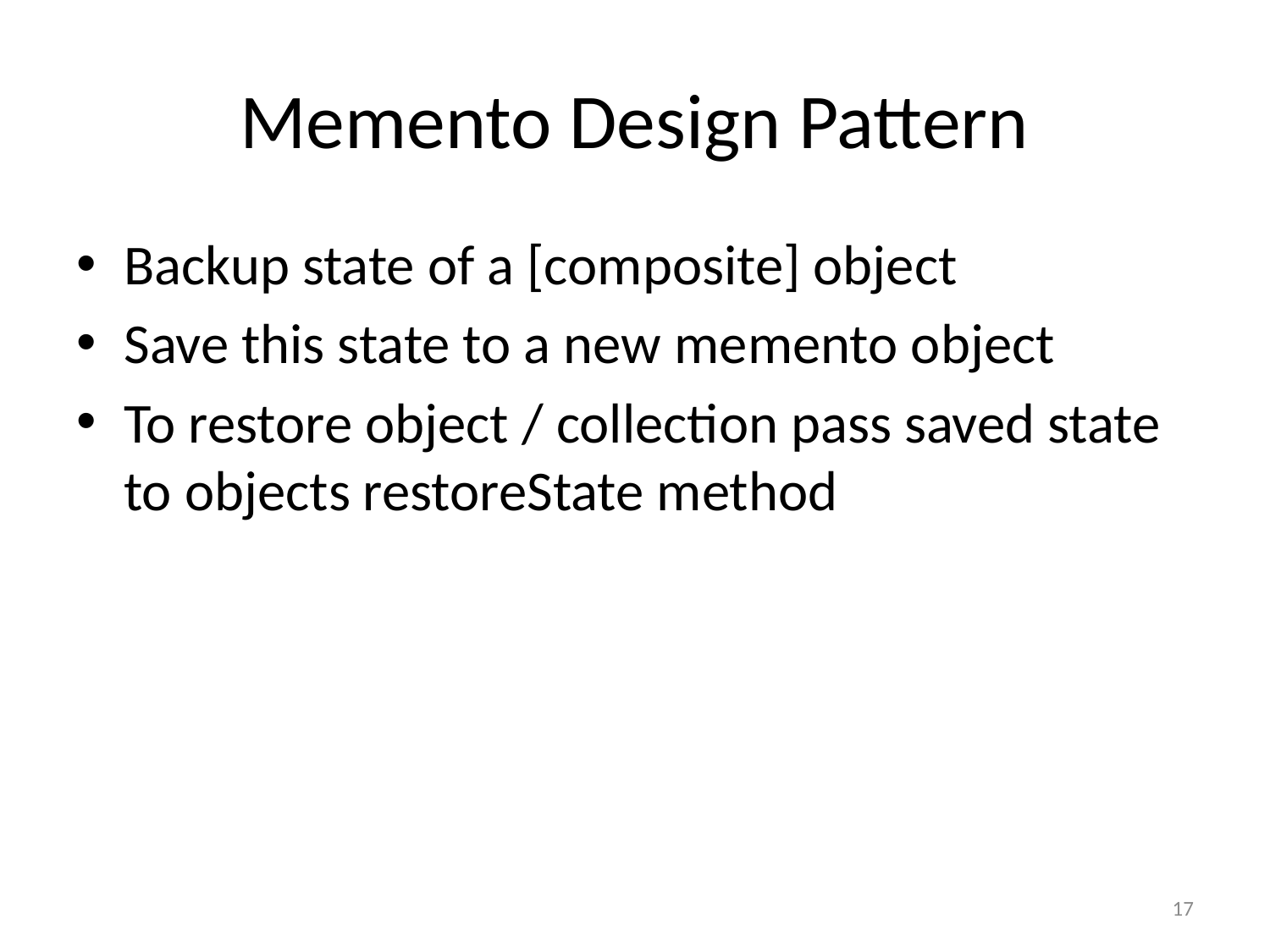

# Memento Design Pattern
Backup state of a [composite] object
Save this state to a new memento object
To restore object / collection pass saved state to objects restoreState method
17